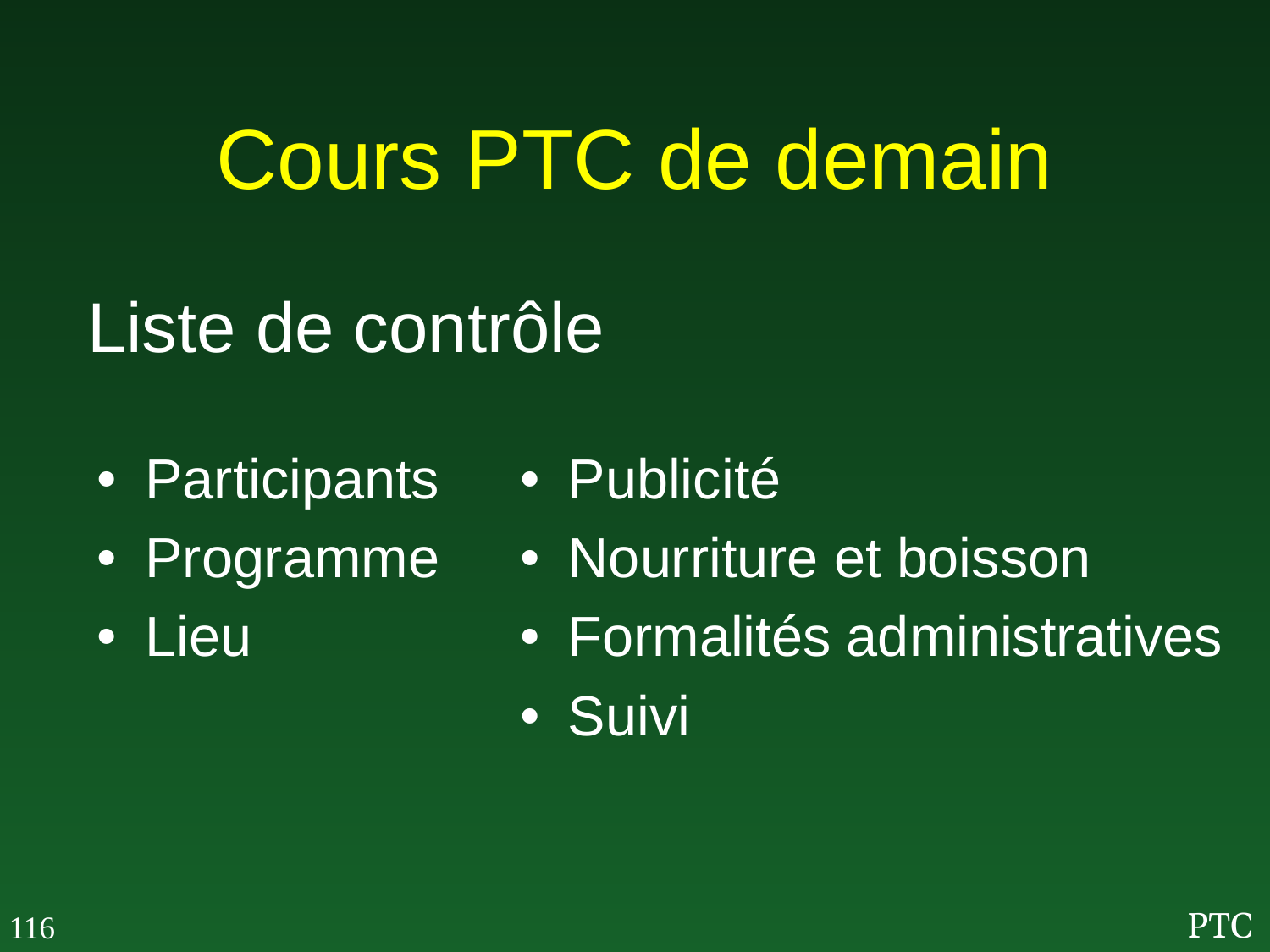

# Cours PTC de demain
Liste de contrôle
Participants
Programme
Lieu
Publicité
Nourriture et boisson
Formalités administratives
Suivi
116